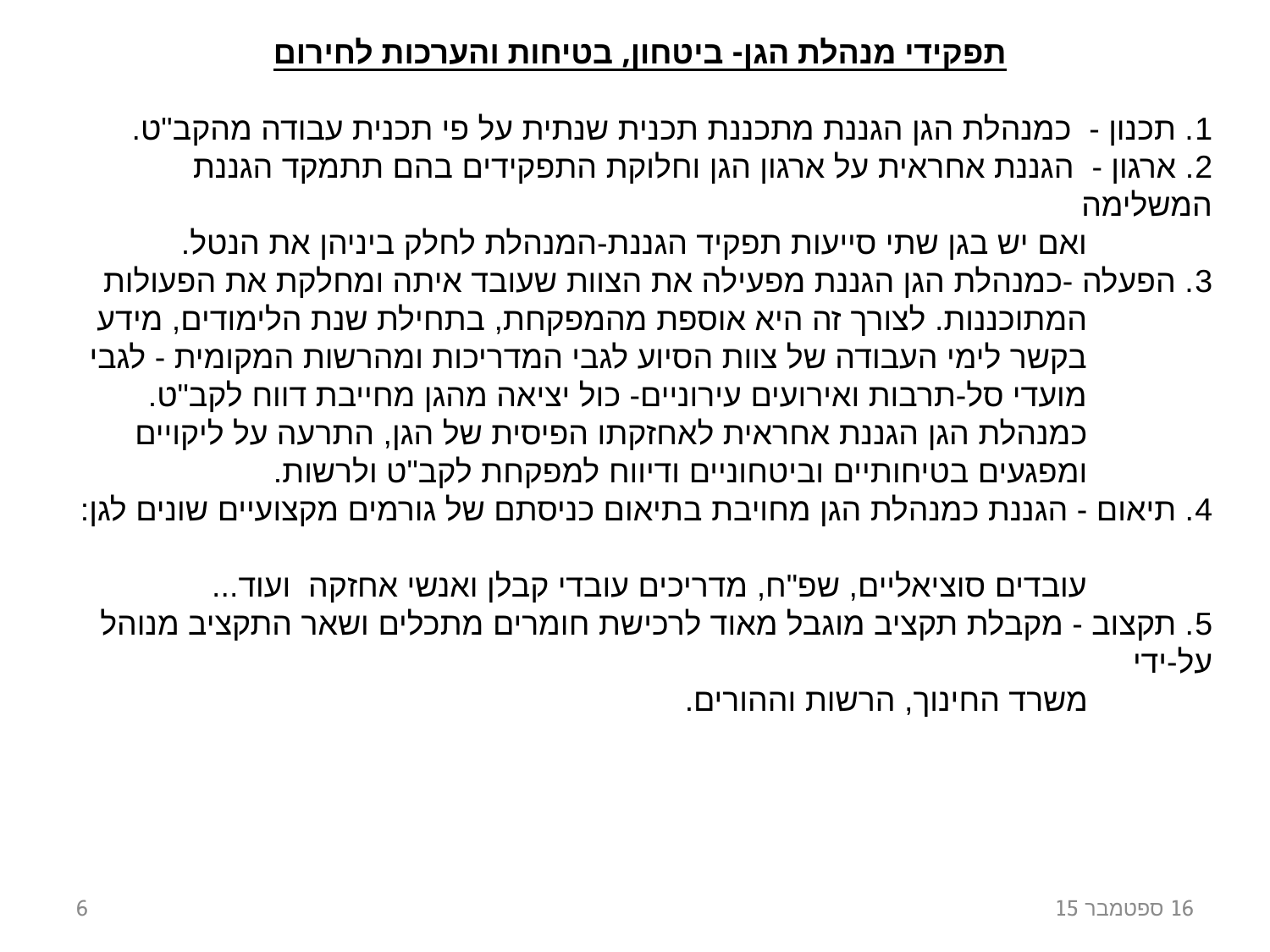

תפקידי מנהלת הגן- ביטחון, בטיחות והערכות לחירום

1. תכנון -  כמנהלת הגן הגננת מתכננת תכנית שנתית על פי תכנית עבודה מהקב"ט.
2. ארגון -  הגננת אחראית על ארגון הגן וחלוקת התפקידים בהם תתמקד הגננת המשלימה
              ואם יש בגן שתי סייעות תפקיד הגננת-המנהלת לחלק ביניהן את הנטל.
3. הפעלה -כמנהלת הגן הגננת מפעילה את הצוות שעובד איתה ומחלקת את הפעולות
              המתוכננות. לצורך זה היא אוספת מהמפקחת, בתחילת שנת הלימודים, מידע
              בקשר לימי העבודה של צוות הסיוע לגבי המדריכות ומהרשות המקומית - לגבי
              מועדי סל-תרבות ואירועים עירוניים- כול יציאה מהגן מחייבת דווח לקב"ט.
              כמנהלת הגן הגננת אחראית לאחזקתו הפיסית של הגן, התרעה על ליקויים
              ומפגעים בטיחותיים וביטחוניים ודיווח למפקחת לקב"ט ולרשות.
4. תיאום - הגננת כמנהלת הגן מחויבת בתיאום כניסתם של גורמים מקצועיים שונים לגן:
              עובדים סוציאליים, שפ"ח, מדריכים עובדי קבלן ואנשי אחזקה  ועוד...
5. תקצוב - מקבלת תקציב מוגבל מאוד לרכישת חומרים מתכלים ושאר התקציב מנוהל על-ידי
              משרד החינוך, הרשות וההורים.
6

16 ספטמבר 15